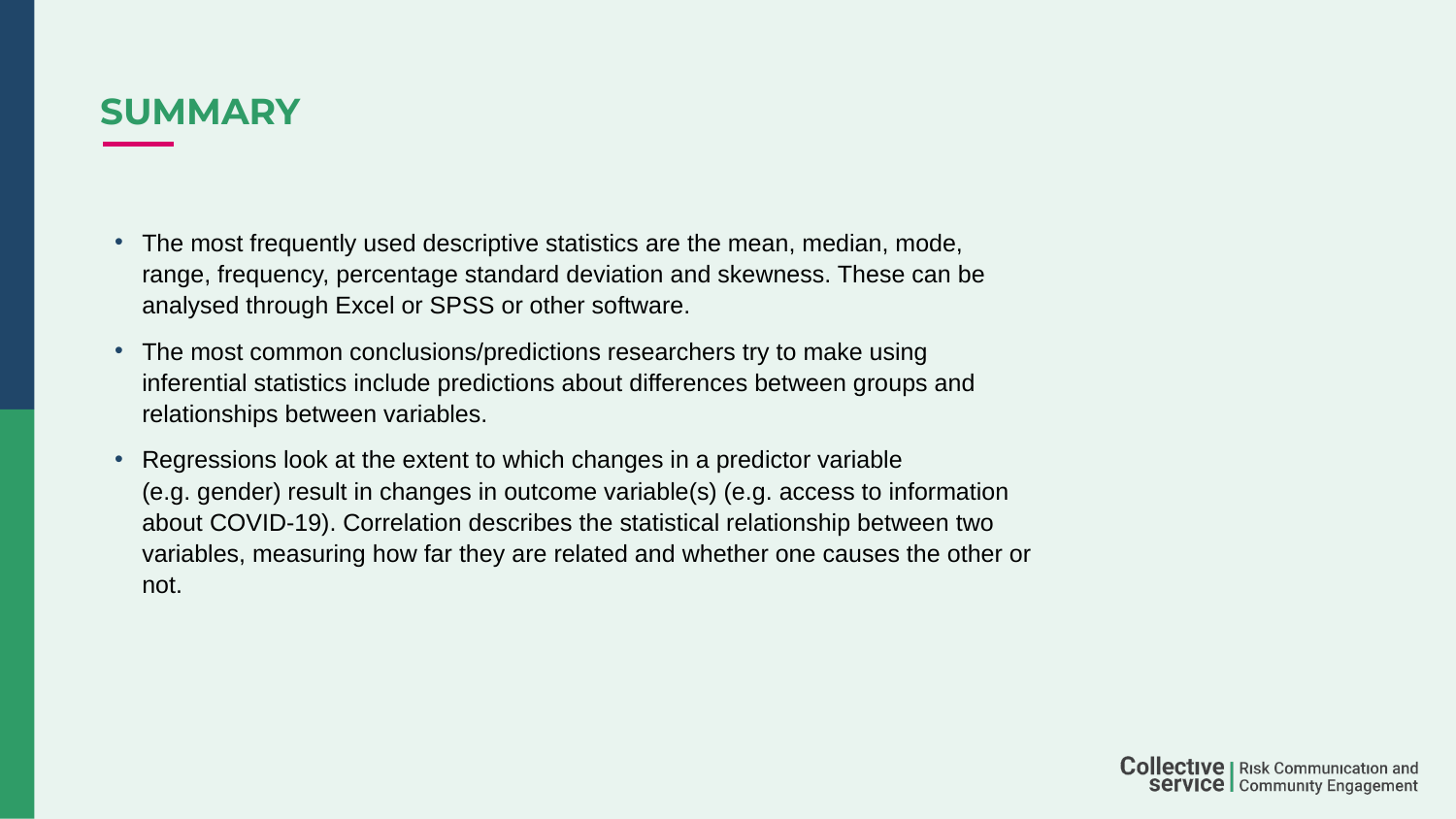

# Summary
The most frequently used descriptive statistics are the mean, median, mode, range, frequency, percentage standard deviation and skewness. These can be analysed through Excel or SPSS or other software.
The most common conclusions/predictions researchers try to make using inferential statistics include predictions about differences between groups and relationships between variables.
Regressions look at the extent to which changes in a predictor variable
(e.g. gender) result in changes in outcome variable(s) (e.g. access to information about COVID-19). Correlation describes the statistical relationship between two variables, measuring how far they are related and whether one causes the other or not.